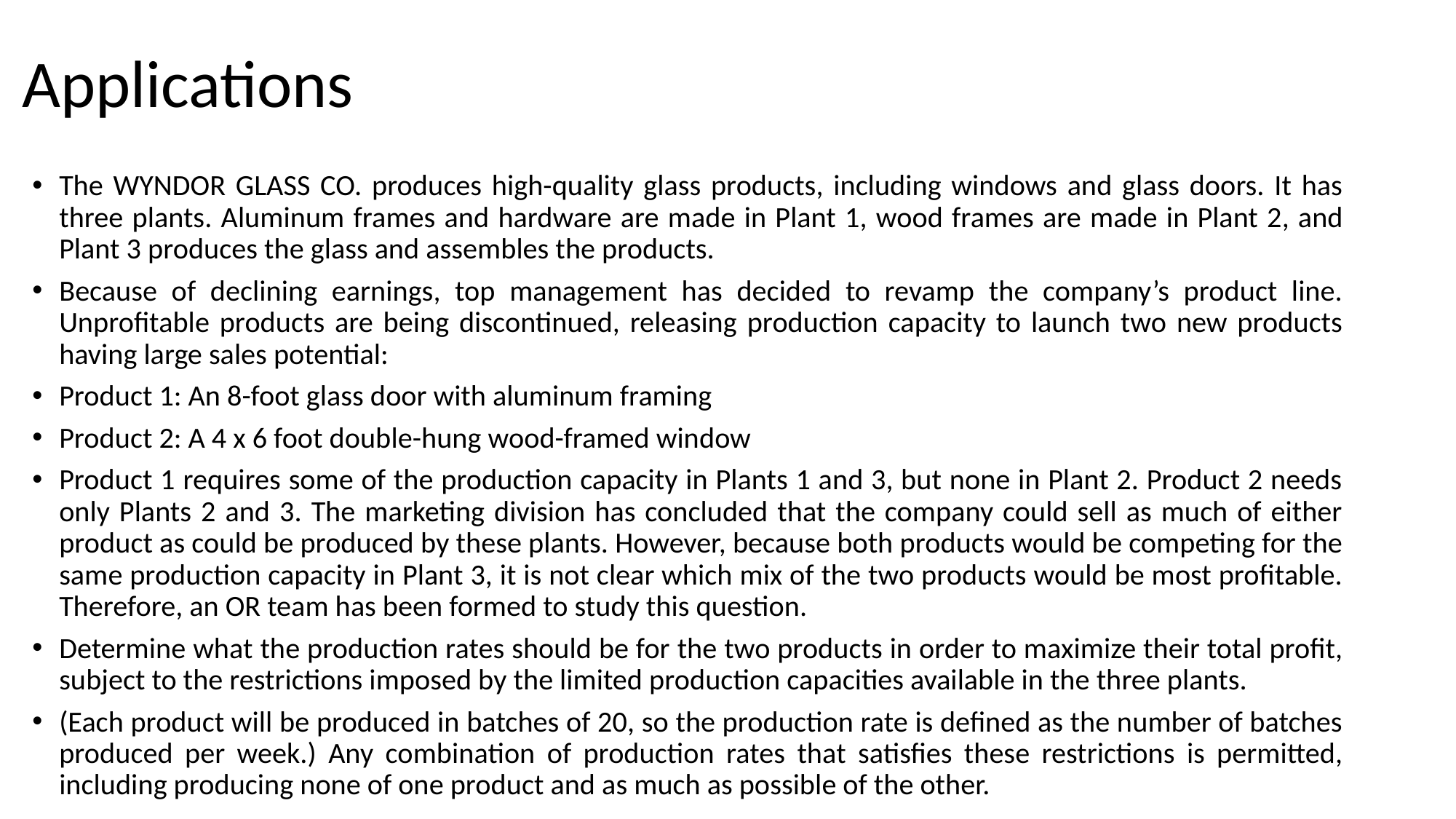

# Applications
The WYNDOR GLASS CO. produces high-quality glass products, including windows and glass doors. It has three plants. Aluminum frames and hardware are made in Plant 1, wood frames are made in Plant 2, and Plant 3 produces the glass and assembles the products.
Because of declining earnings, top management has decided to revamp the company’s product line. Unprofitable products are being discontinued, releasing production capacity to launch two new products having large sales potential:
Product 1: An 8-foot glass door with aluminum framing
Product 2: A 4 x 6 foot double-hung wood-framed window
Product 1 requires some of the production capacity in Plants 1 and 3, but none in Plant 2. Product 2 needs only Plants 2 and 3. The marketing division has concluded that the company could sell as much of either product as could be produced by these plants. However, because both products would be competing for the same production capacity in Plant 3, it is not clear which mix of the two products would be most profitable. Therefore, an OR team has been formed to study this question.
Determine what the production rates should be for the two products in order to maximize their total profit, subject to the restrictions imposed by the limited production capacities available in the three plants.
(Each product will be produced in batches of 20, so the production rate is defined as the number of batches produced per week.) Any combination of production rates that satisfies these restrictions is permitted, including producing none of one product and as much as possible of the other.